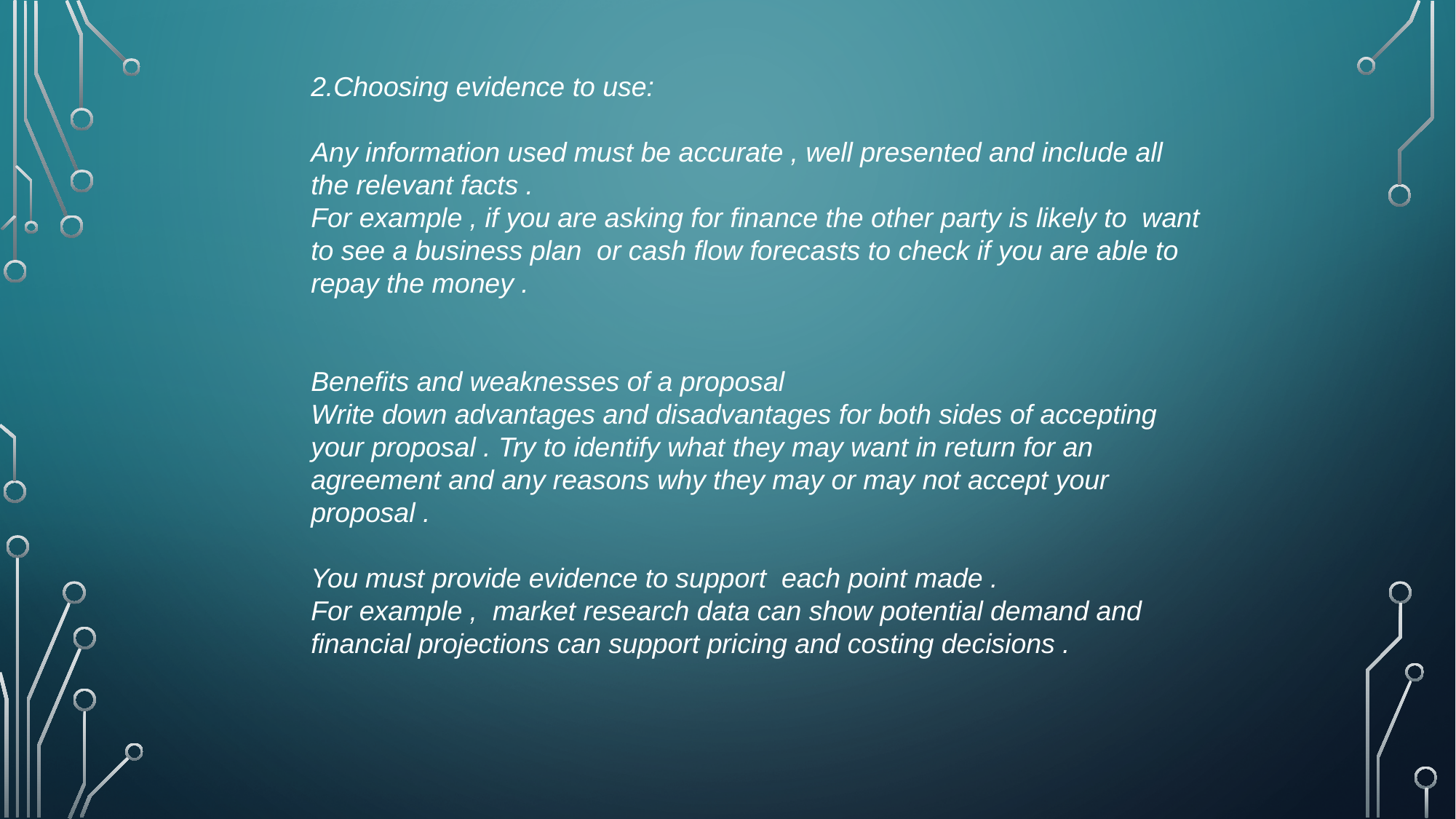

2.Choosing evidence to use:

Any information used must be accurate , well presented and include all the relevant facts .
For example , if you are asking for finance the other party is likely to  want to see a business plan  or cash flow forecasts to check if you are able to repay the money .

Benefits and weaknesses of a proposal
Write down advantages and disadvantages for both sides of accepting your proposal . Try to identify what they may want in return for an agreement and any reasons why they may or may not accept your proposal .

You must provide evidence to support  each point made .
For example ,  market research data can show potential demand and financial projections can support pricing and costing decisions .